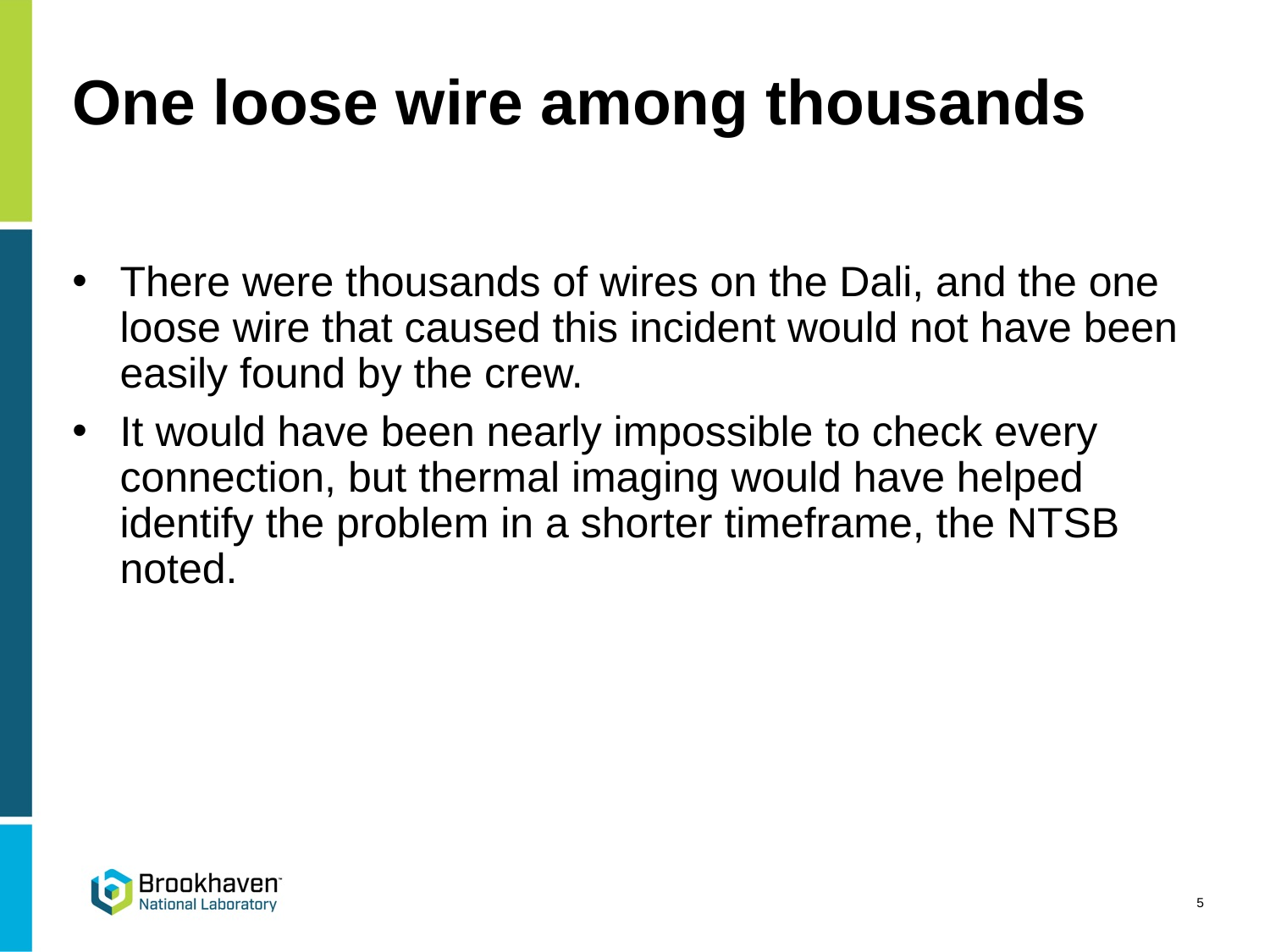

# One loose wire among thousands
There were thousands of wires on the Dali, and the one loose wire that caused this incident would not have been easily found by the crew.
It would have been nearly impossible to check every connection, but thermal imaging would have helped identify the problem in a shorter timeframe, the NTSB noted.

5